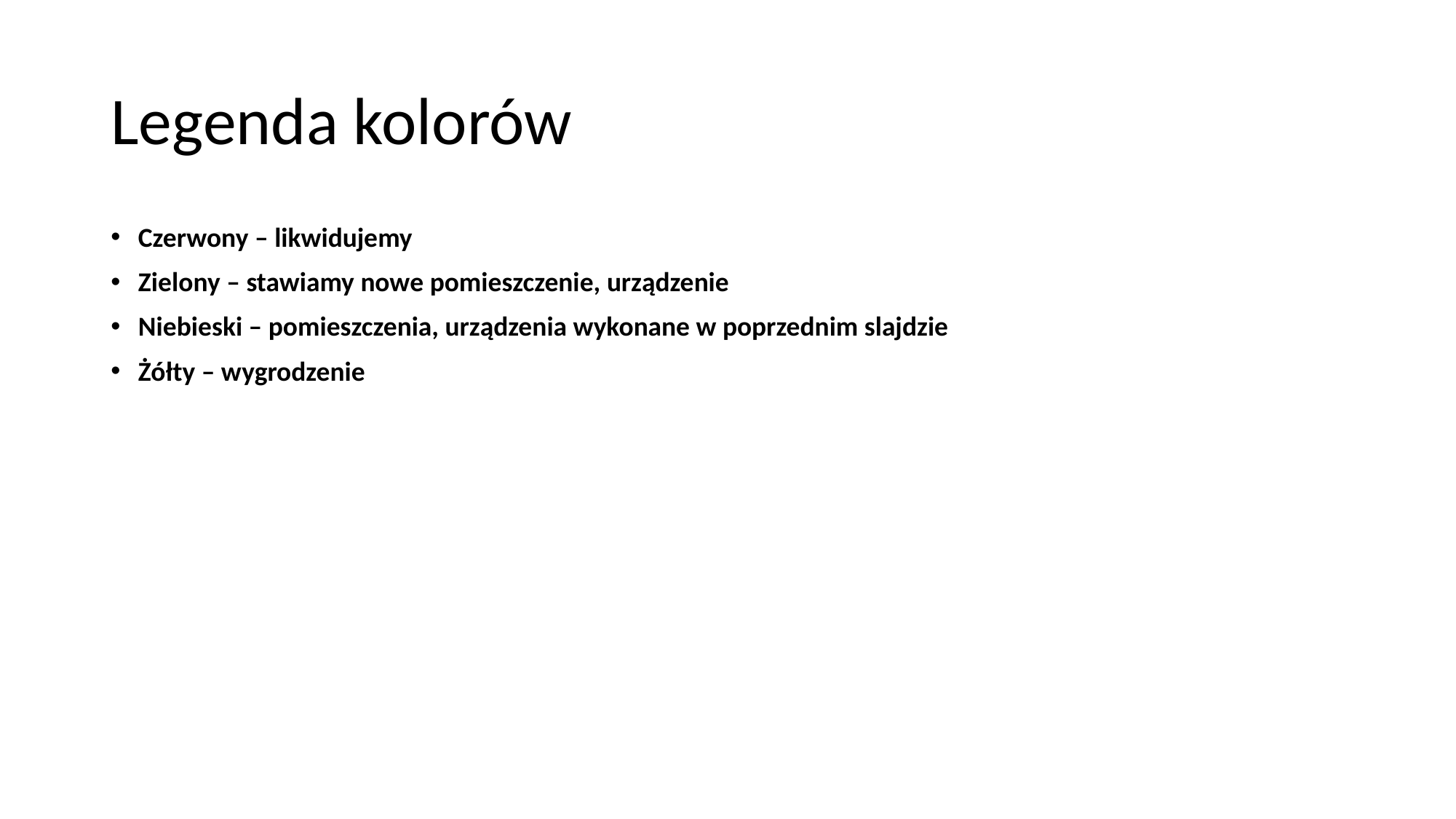

# Legenda kolorów
Czerwony – likwidujemy
Zielony – stawiamy nowe pomieszczenie, urządzenie
Niebieski – pomieszczenia, urządzenia wykonane w poprzednim slajdzie
Żółty – wygrodzenie